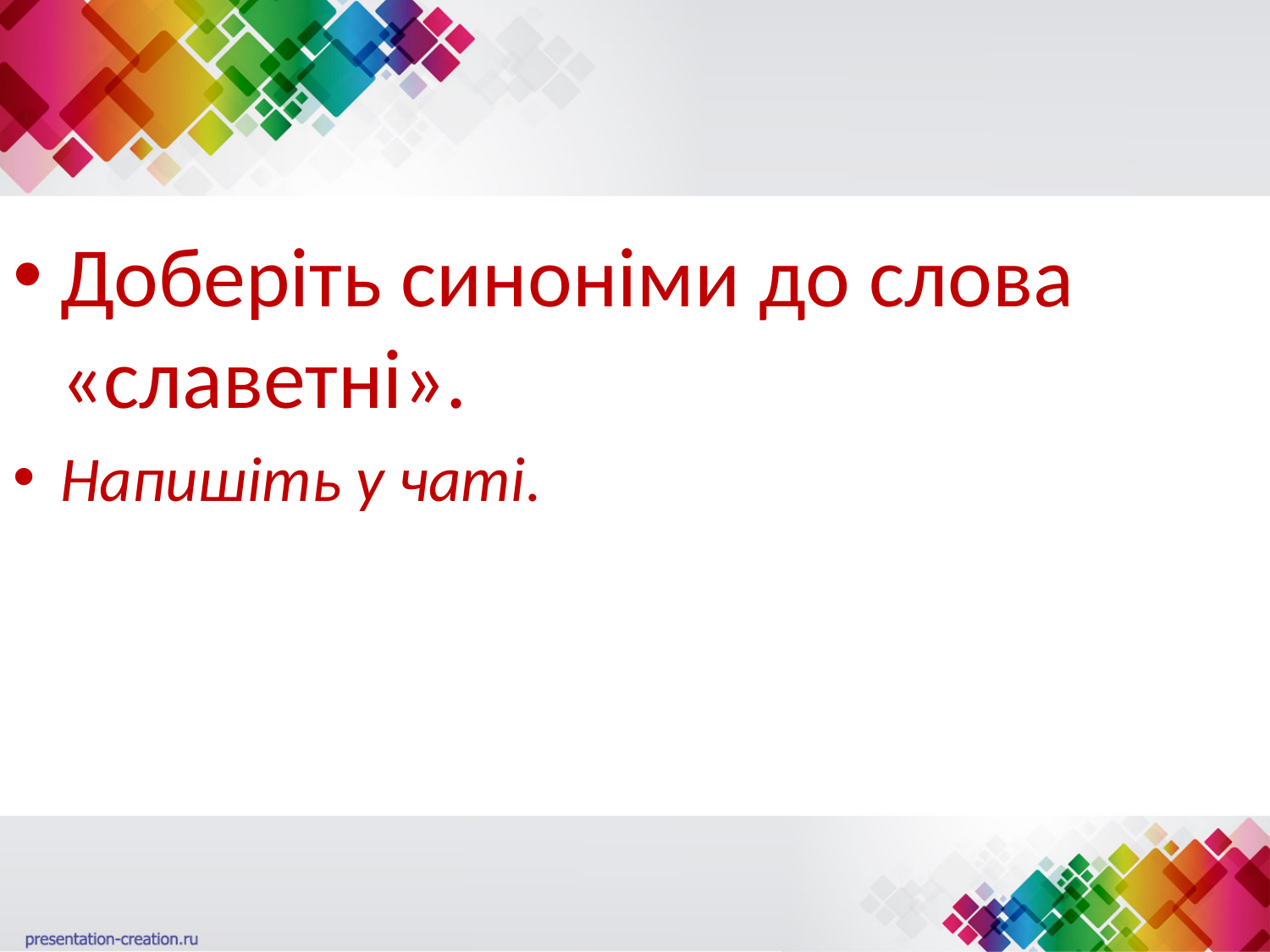

#
Доберіть синоніми до слова «славетні».
Напишіть у чаті.